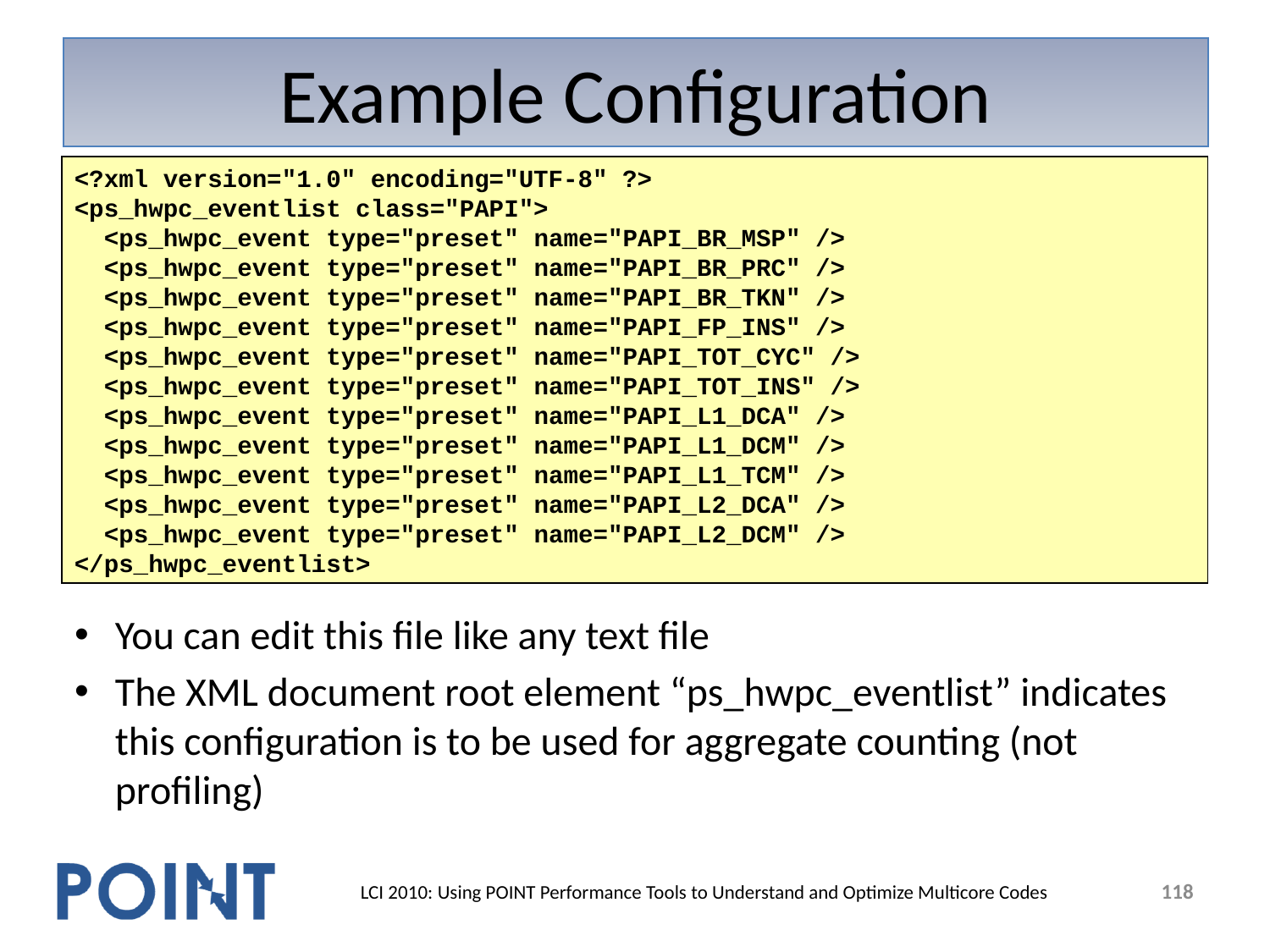

# Example Configuration
<?xml version="1.0" encoding="UTF-8" ?>
<ps_hwpc_eventlist class="PAPI">
  <ps_hwpc_event type="preset" name="PAPI_BR_MSP" />
  <ps_hwpc_event type="preset" name="PAPI_BR_PRC" />
  <ps_hwpc_event type="preset" name="PAPI_BR_TKN" />
  <ps_hwpc_event type="preset" name="PAPI_FP_INS" />
  <ps_hwpc_event type="preset" name="PAPI_TOT_CYC" />
  <ps_hwpc_event type="preset" name="PAPI_TOT_INS" />
  <ps_hwpc_event type="preset" name="PAPI_L1_DCA" />
  <ps_hwpc_event type="preset" name="PAPI_L1_DCM" />
  <ps_hwpc_event type="preset" name="PAPI_L1_TCM" />
  <ps_hwpc_event type="preset" name="PAPI_L2_DCA" />
  <ps_hwpc_event type="preset" name="PAPI_L2_DCM" />
</ps_hwpc_eventlist>
You can edit this file like any text file
The XML document root element “ps_hwpc_eventlist” indicates this configuration is to be used for aggregate counting (not profiling)
118